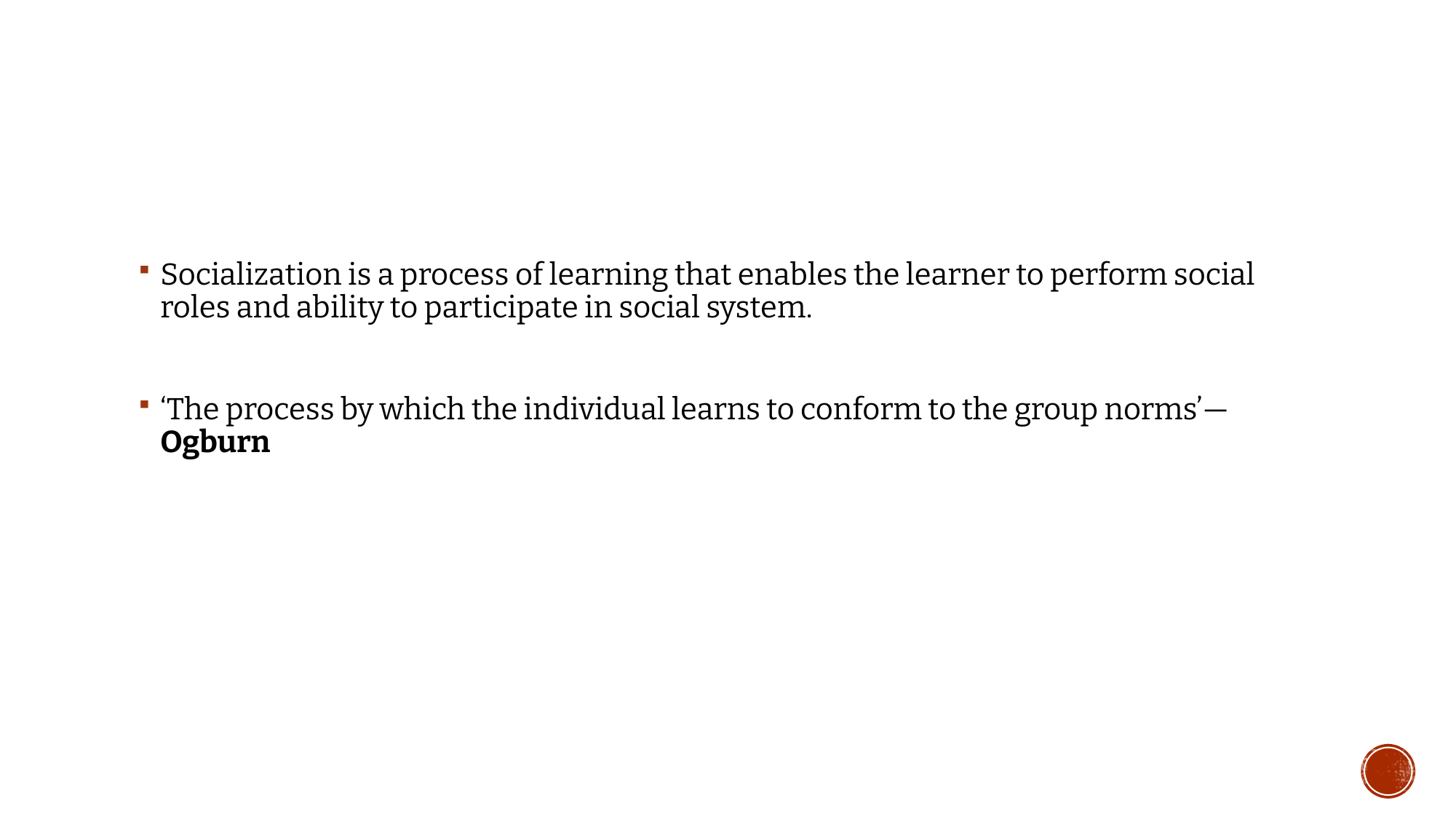

#
Socialization is a process of learning that enables the learner to perform social roles and ability to participate in social system.

‘The process by which the individual learns to conform to the group norms’—Ogburn